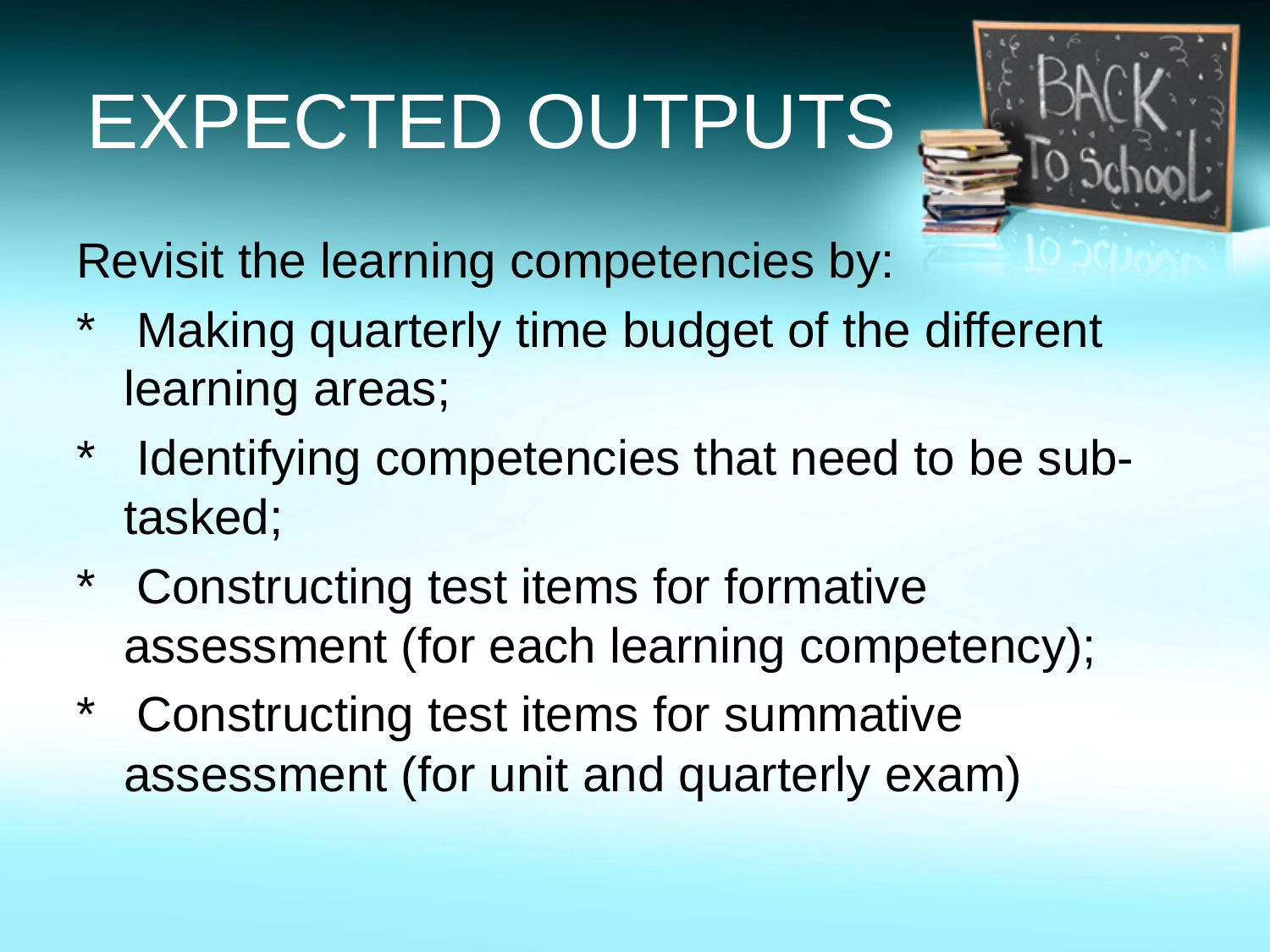

# EXPECTED OUTPUTS
Revisit the learning competencies by:
*   Making quarterly time budget of the different  learning areas;
*   Identifying competencies that need to be sub-tasked;
*   Constructing test items for formative assessment (for each learning competency);
*   Constructing test items for summative assessment (for unit and quarterly exam)